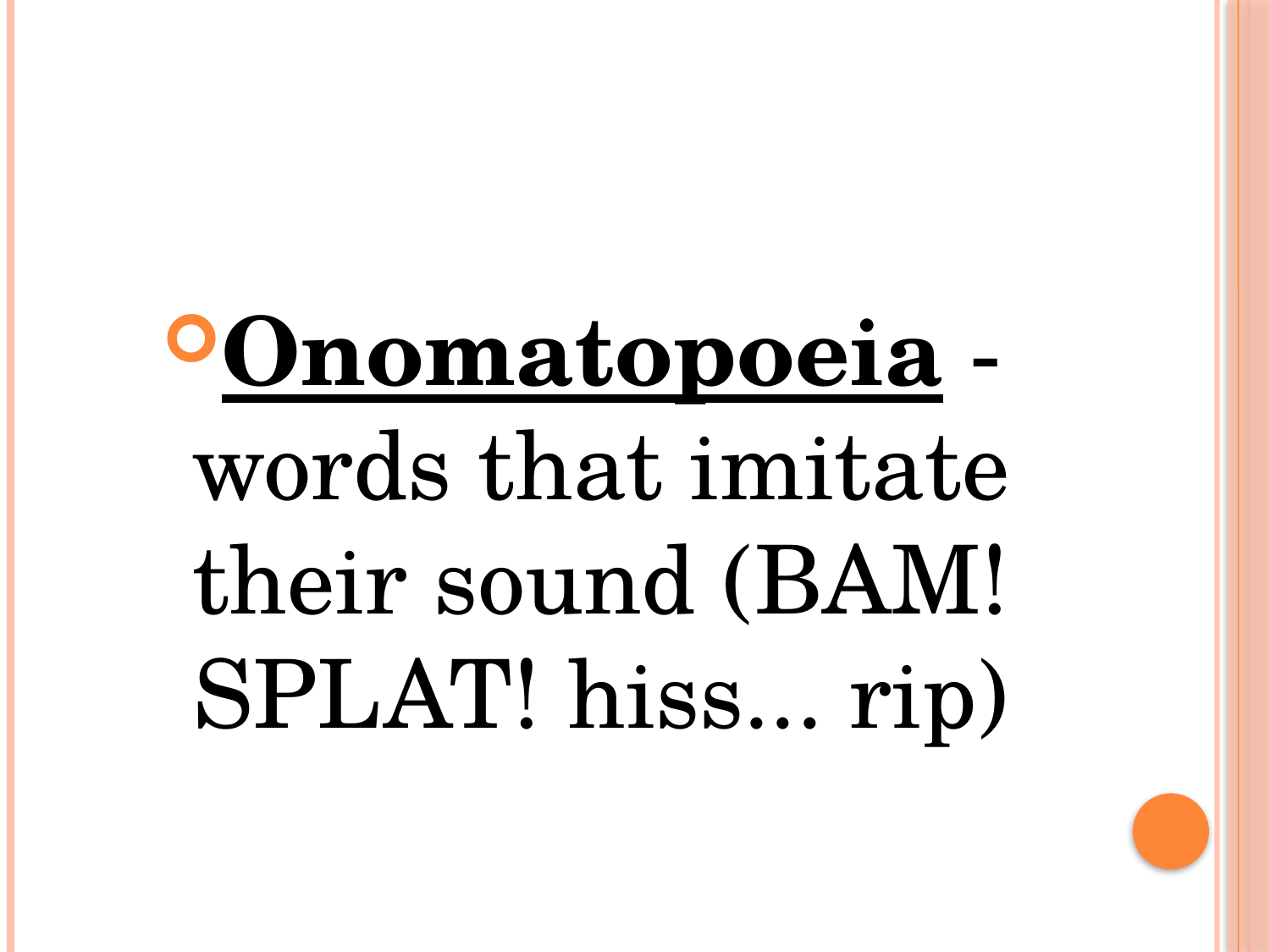

#

Onomatopoeia - words that imitate their sound (BAM! SPLAT! hiss... rip)